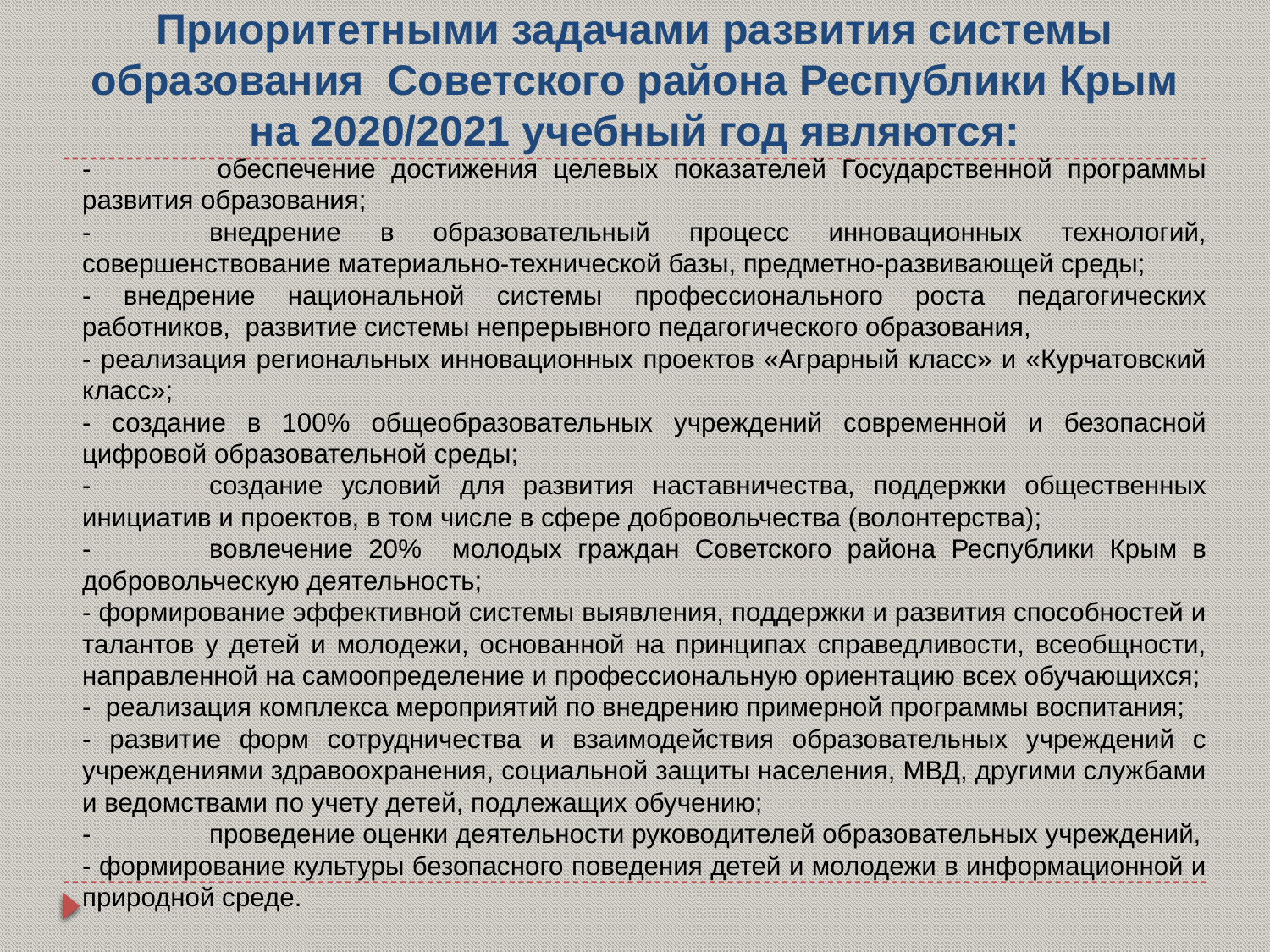

# Приоритетными задачами развития системы образования  Советского района Республики Крым на 2020/2021 учебный год являются:
- 	обеспечение достижения целевых показателей Государственной программы развития образования;
-	внедрение в образовательный процесс инновационных технологий, совершенствование материально-технической базы, предметно-развивающей среды;
- внедрение национальной системы профессионального роста педагогических работников,  развитие системы непрерывного педагогического образования,
- реализация региональных инновационных проектов «Аграрный класс» и «Курчатовский класс»;
- создание в 100% общеобразовательных учреждений современной и безопасной цифровой образовательной среды;
-	создание условий для развития наставничества, поддержки общественных инициатив и проектов, в том числе в сфере добровольчества (волонтерства);
-	вовлечение 20%  молодых граждан Советского района Республики Крым в добровольческую деятельность;
- формирование эффективной системы выявления, поддержки и развития способностей и талантов у детей и молодежи, основанной на принципах справедливости, всеобщности, направленной на самоопределение и профессиональную ориентацию всех обучающихся;
-  реализация комплекса мероприятий по внедрению примерной программы воспитания;
- развитие форм сотрудничества и взаимодействия образовательных учреждений с учреждениями здравоохранения, социальной защиты населения, МВД, другими службами и ведомствами по учету детей, подлежащих обучению;
- 	проведение оценки деятельности руководителей образовательных учреждений,
- формирование культуры безопасного поведения детей и молодежи в информационной и природной среде.